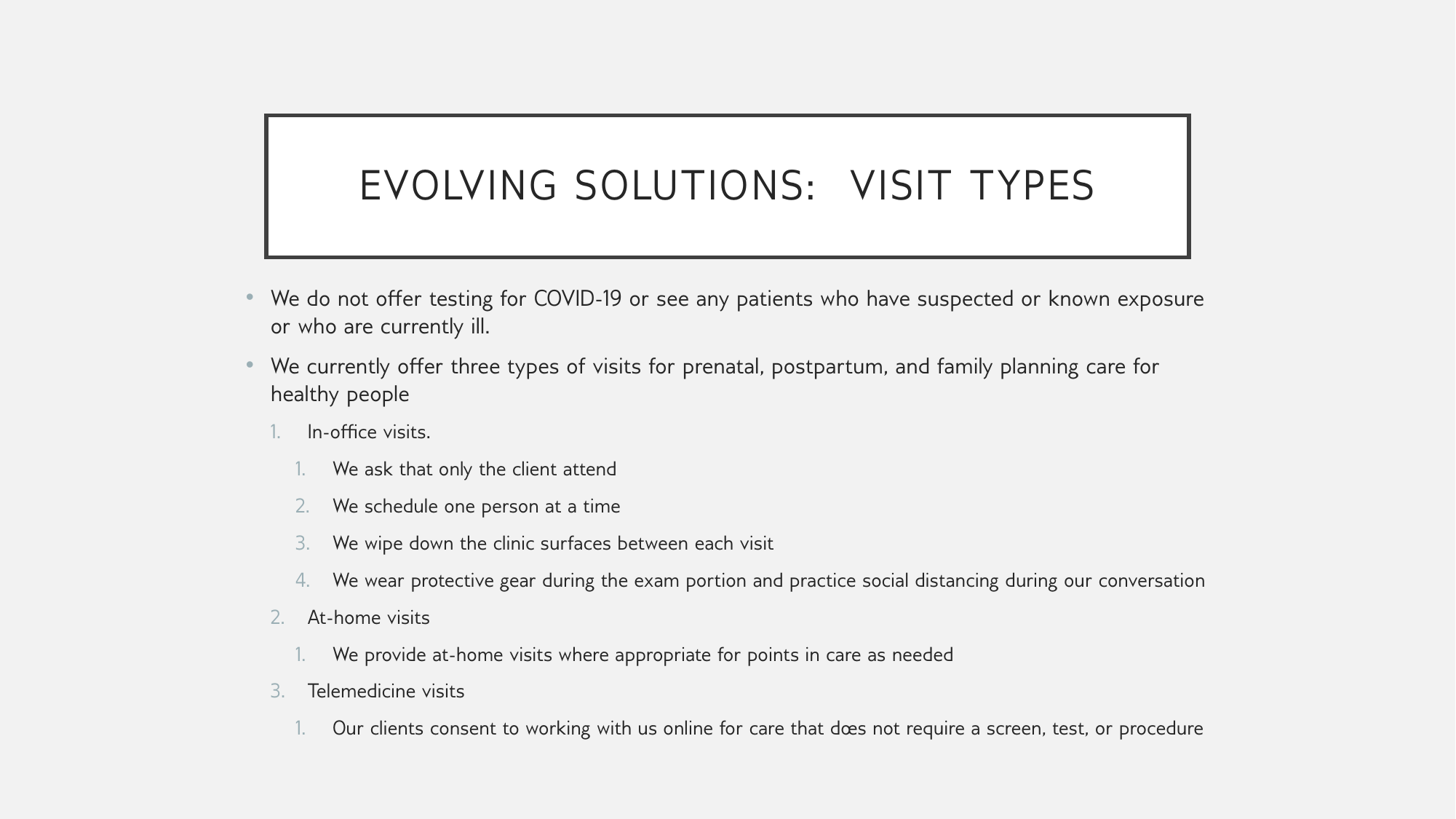

# Evolving solutions:  visit types
We do not offer testing for COVID-19 or see any patients who have suspected or known exposure or who are currently ill.
We currently offer three types of visits for prenatal, postpartum, and family planning care for healthy people
In-office visits.
We ask that only the client attend
We schedule one person at a time
We wipe down the clinic surfaces between each visit
We wear protective gear during the exam portion and practice social distancing during our conversation
At-home visits
We provide at-home visits where appropriate for points in care as needed
Telemedicine visits
Our clients consent to working with us online for care that does not require a screen, test, or procedure